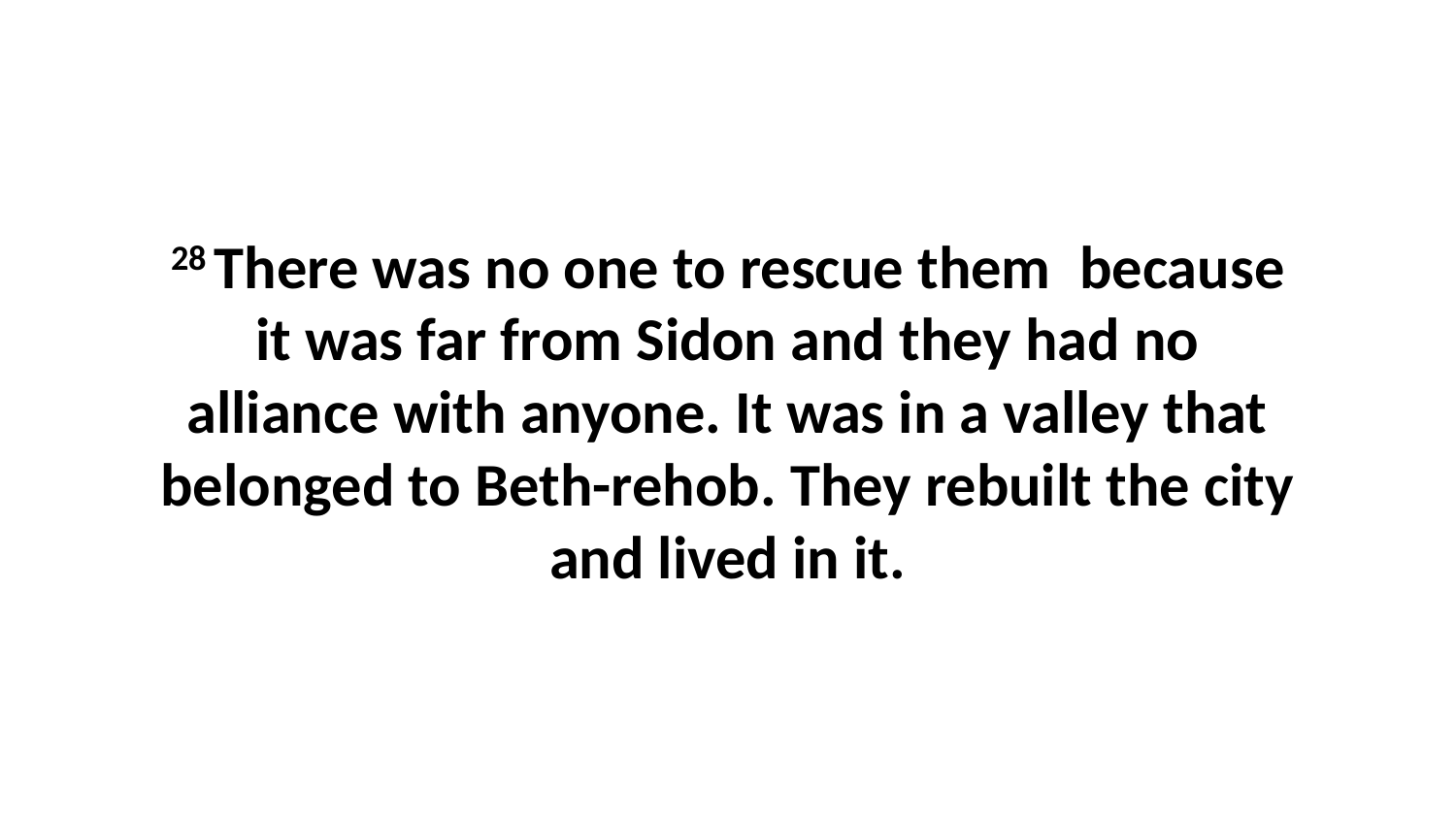

28 There was no one to rescue them  because it was far from Sidon and they had no alliance with anyone. It was in a valley that belonged to Beth-rehob. They rebuilt the city and lived in it.